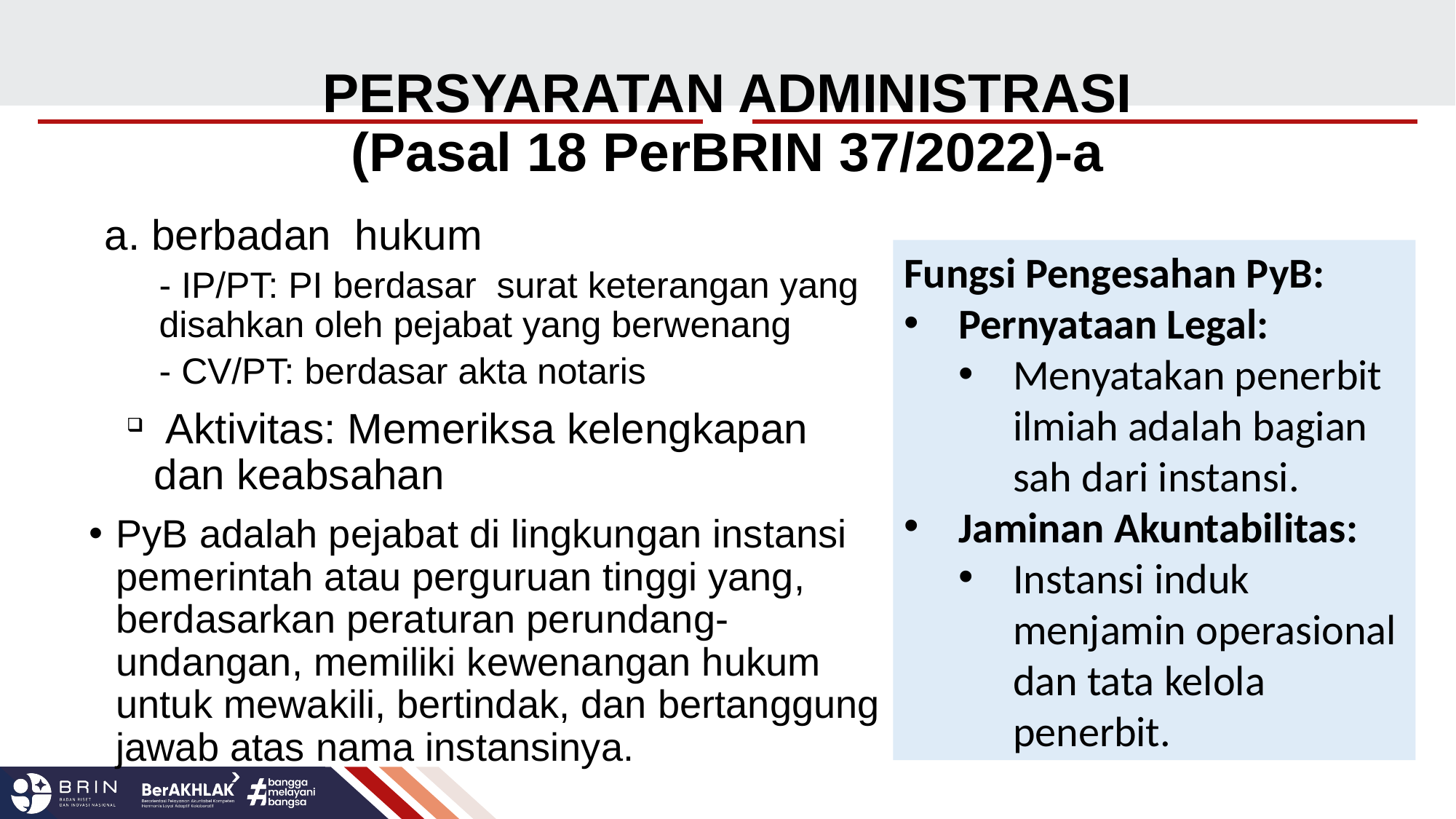

# PERSYARATAN ADMINISTRASI (Pasal 18 PerBRIN 37/2022)-a
a. berbadan  hukum
- IP/PT: PI berdasar  surat keterangan yang disahkan oleh pejabat yang berwenang
- CV/PT: berdasar akta notaris
 Aktivitas: Memeriksa kelengkapan dan keabsahan
PyB adalah pejabat di lingkungan instansi pemerintah atau perguruan tinggi yang, berdasarkan peraturan perundang-undangan, memiliki kewenangan hukum untuk mewakili, bertindak, dan bertanggung jawab atas nama instansinya.

Fungsi Pengesahan PyB:
Pernyataan Legal:
Menyatakan penerbit ilmiah adalah bagian sah dari instansi.
Jaminan Akuntabilitas:
Instansi induk menjamin operasional dan tata kelola penerbit.